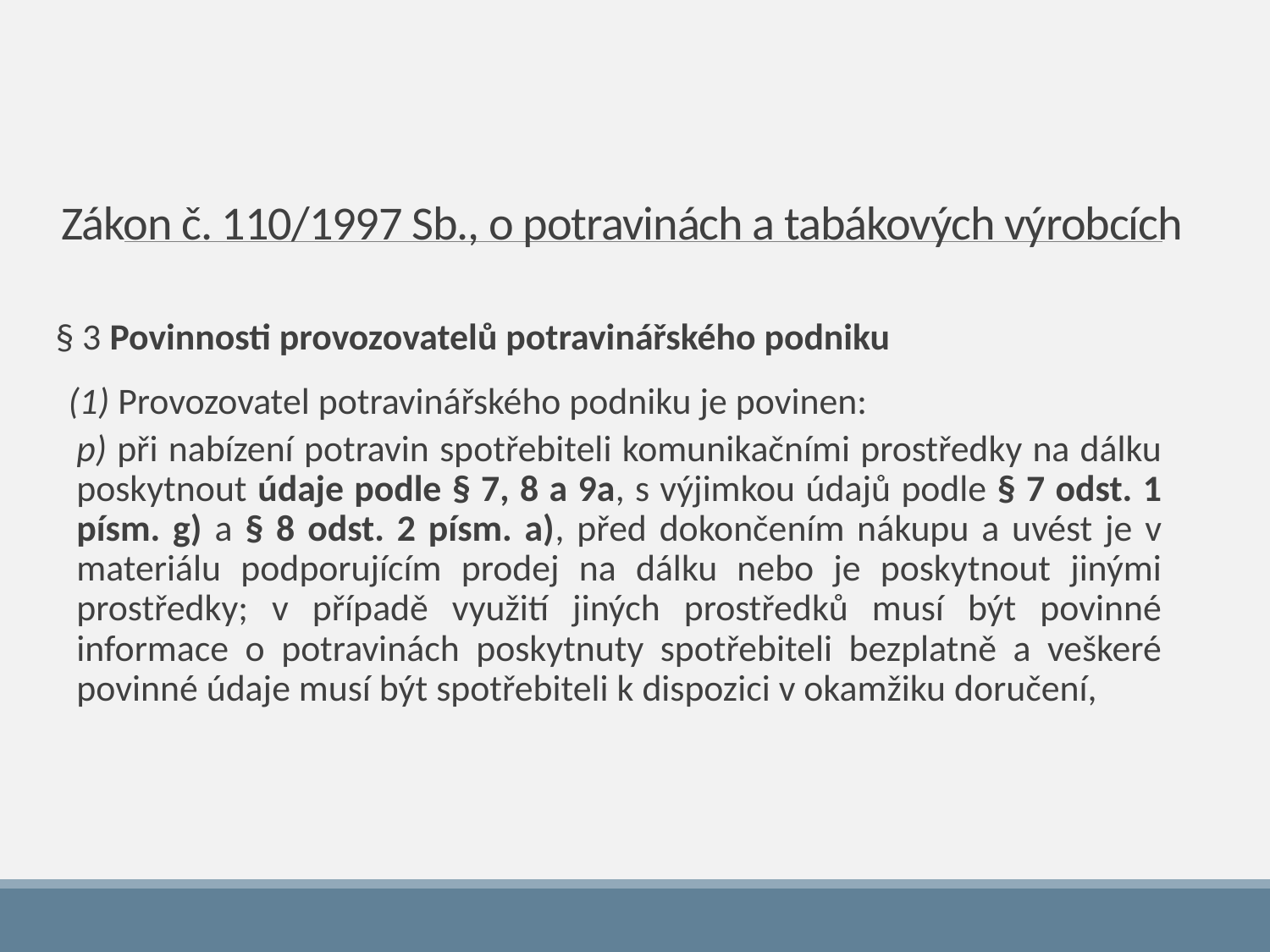

# Zákon č. 110/1997 Sb., o potravinách a tabákových výrobcích
§ 3 Povinnosti provozovatelů potravinářského podniku
(1) Provozovatel potravinářského podniku je povinen:
p) při nabízení potravin spotřebiteli komunikačními prostředky na dálku poskytnout údaje podle § 7, 8 a 9a, s výjimkou údajů podle § 7 odst. 1 písm. g) a § 8 odst. 2 písm. a), před dokončením nákupu a uvést je v materiálu podporujícím prodej na dálku nebo je poskytnout jinými prostředky; v případě využití jiných prostředků musí být povinné informace o potravinách poskytnuty spotřebiteli bezplatně a veškeré povinné údaje musí být spotřebiteli k dispozici v okamžiku doručení,